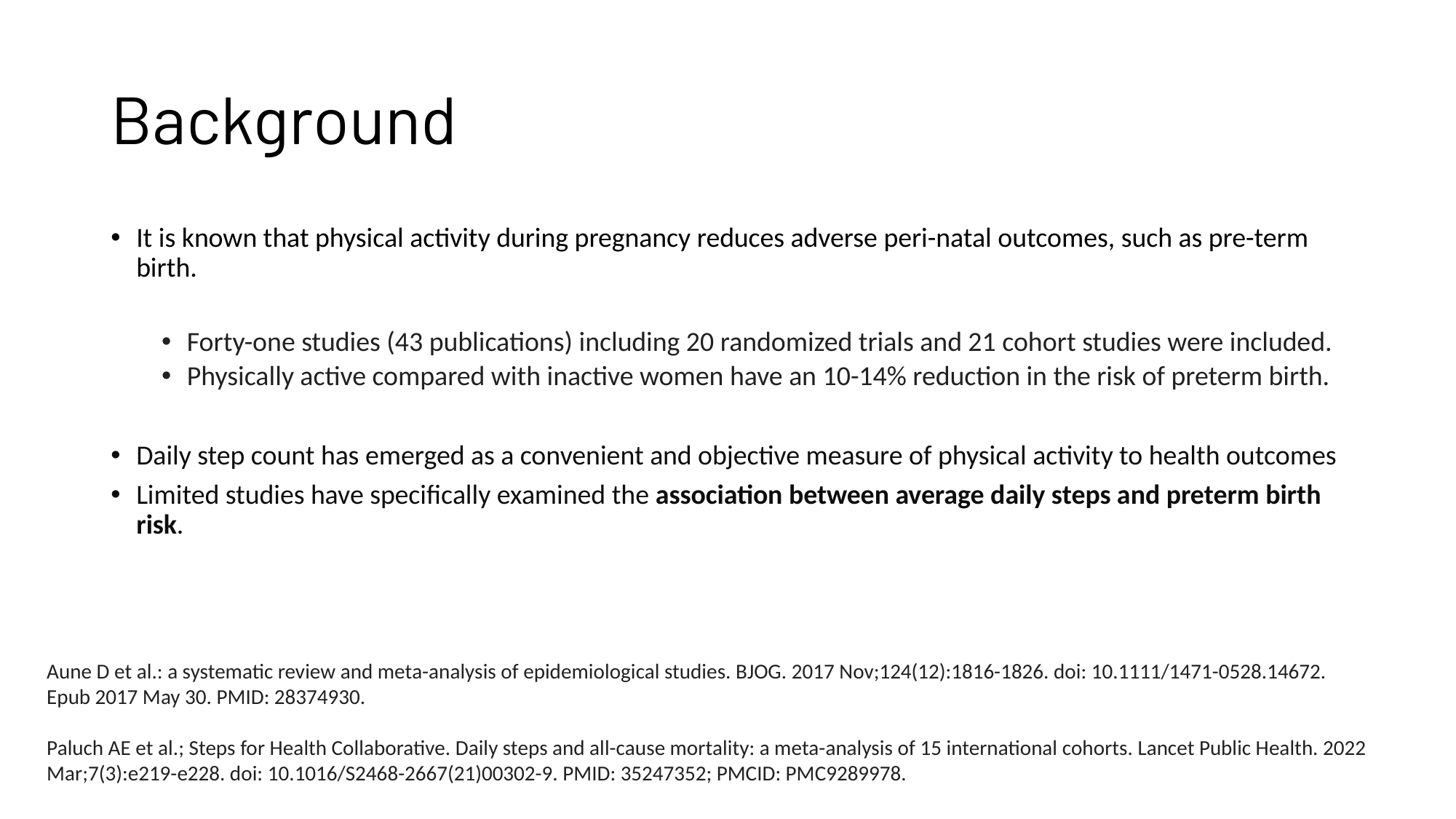

# Background
It is known that physical activity during pregnancy reduces adverse peri-natal outcomes, such as pre-term birth.

Forty-one studies (43 publications) including 20 randomized trials and 21 cohort studies were included.
Physically active compared with inactive women have an 10-14% reduction in the risk of preterm birth.

Daily step count has emerged as a convenient and objective measure of physical activity to health outcomes
Limited studies have specifically examined the association between average daily steps and preterm birth risk.

Aune D et al.: a systematic review and meta-analysis of epidemiological studies. BJOG. 2017 Nov;124(12):1816-1826. doi: 10.1111/1471-0528.14672. Epub 2017 May 30. PMID: 28374930.

Paluch AE et al.; Steps for Health Collaborative. Daily steps and all-cause mortality: a meta-analysis of 15 international cohorts. Lancet Public Health. 2022 Mar;7(3):e219-e228. doi: 10.1016/S2468-2667(21)00302-9. PMID: 35247352; PMCID: PMC9289978.